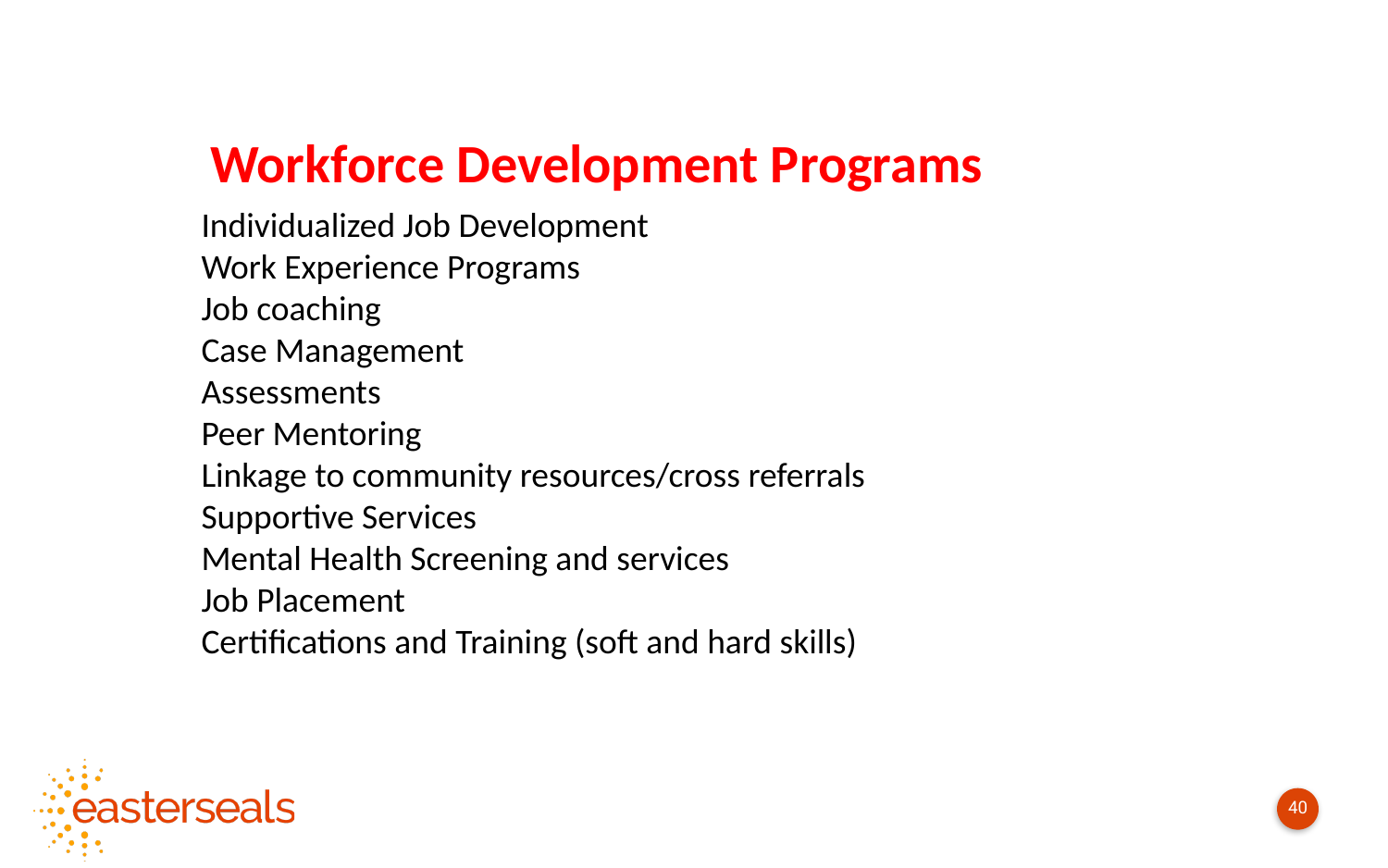

Workforce Development Programs
Individualized Job Development
Work Experience Programs
Job coaching
Case Management
Assessments
Peer Mentoring
Linkage to community resources/cross referrals
Supportive Services
Mental Health Screening and services
Job Placement
Certifications and Training (soft and hard skills)
40